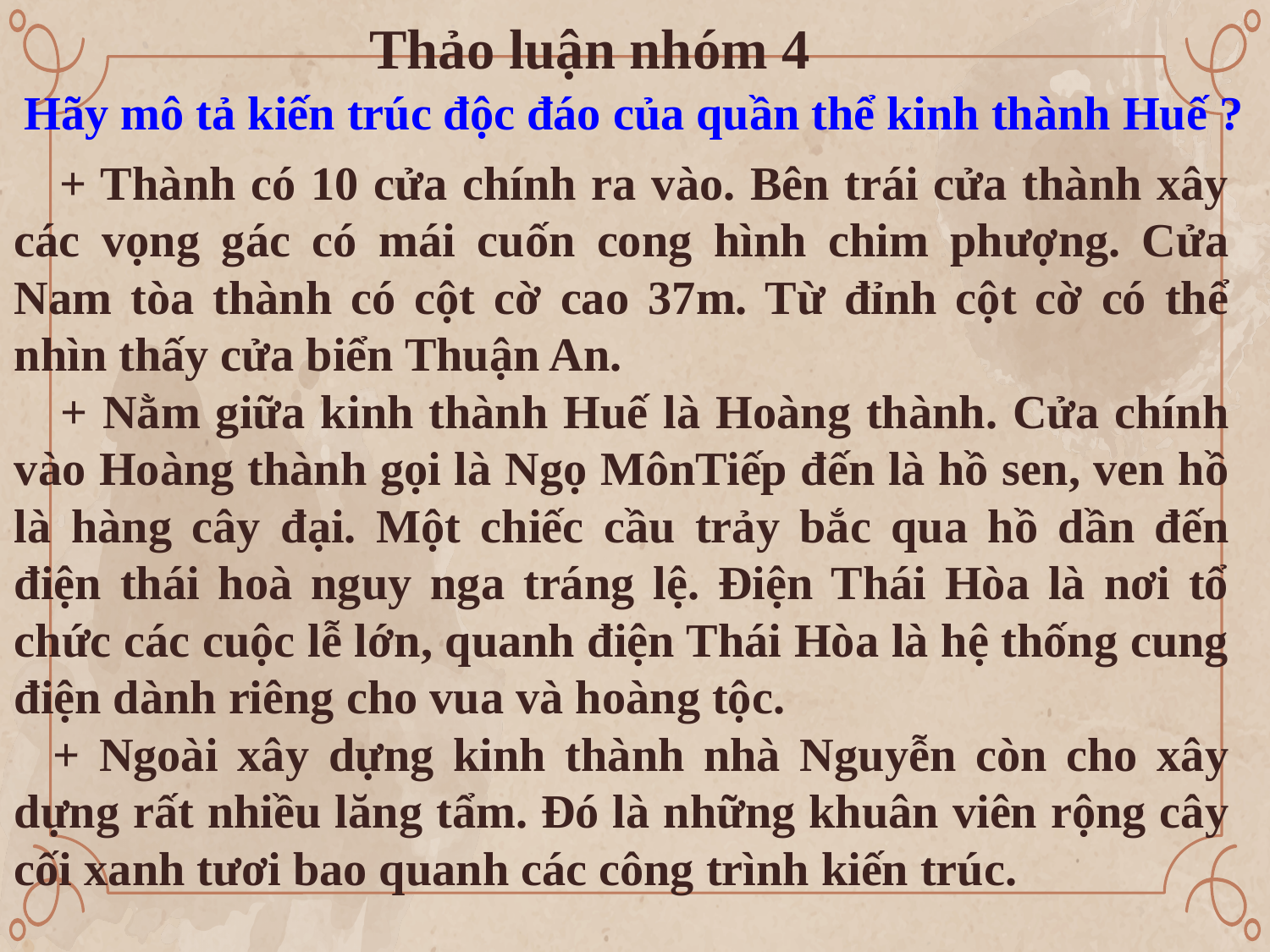

Thảo luận nhóm 4
 Hãy mô tả kiến trúc độc đáo của quần thể kinh thành Huế ?
   + Thành có 10 cửa chính ra vào. Bên trái cửa thành xây các vọng gác có mái cuốn cong hình chim phượng. Cửa Nam tòa thành có cột cờ cao 37m. Từ đỉnh cột cờ có thể nhìn thấy cửa biển Thuận An.
   + Nằm giữa kinh thành Huế là Hoàng thành. Cửa chính vào Hoàng thành gọi là Ngọ MônTiếp đến là hồ sen, ven hồ là hàng cây đại. Một chiếc cầu trảy bắc qua hồ dần đến điện thái hoà nguy nga tráng lệ. Điện Thái Hòa là nơi tổ chức các cuộc lễ lớn, quanh điện Thái Hòa là hệ thống cung điện dành riêng cho vua và hoàng tộc.
  + Ngoài xây dựng kinh thành nhà Nguyễn còn cho xây dựng rất nhiều lăng tẩm. Đó là những khuân viên rộng cây cối xanh tươi bao quanh các công trình kiến trúc.